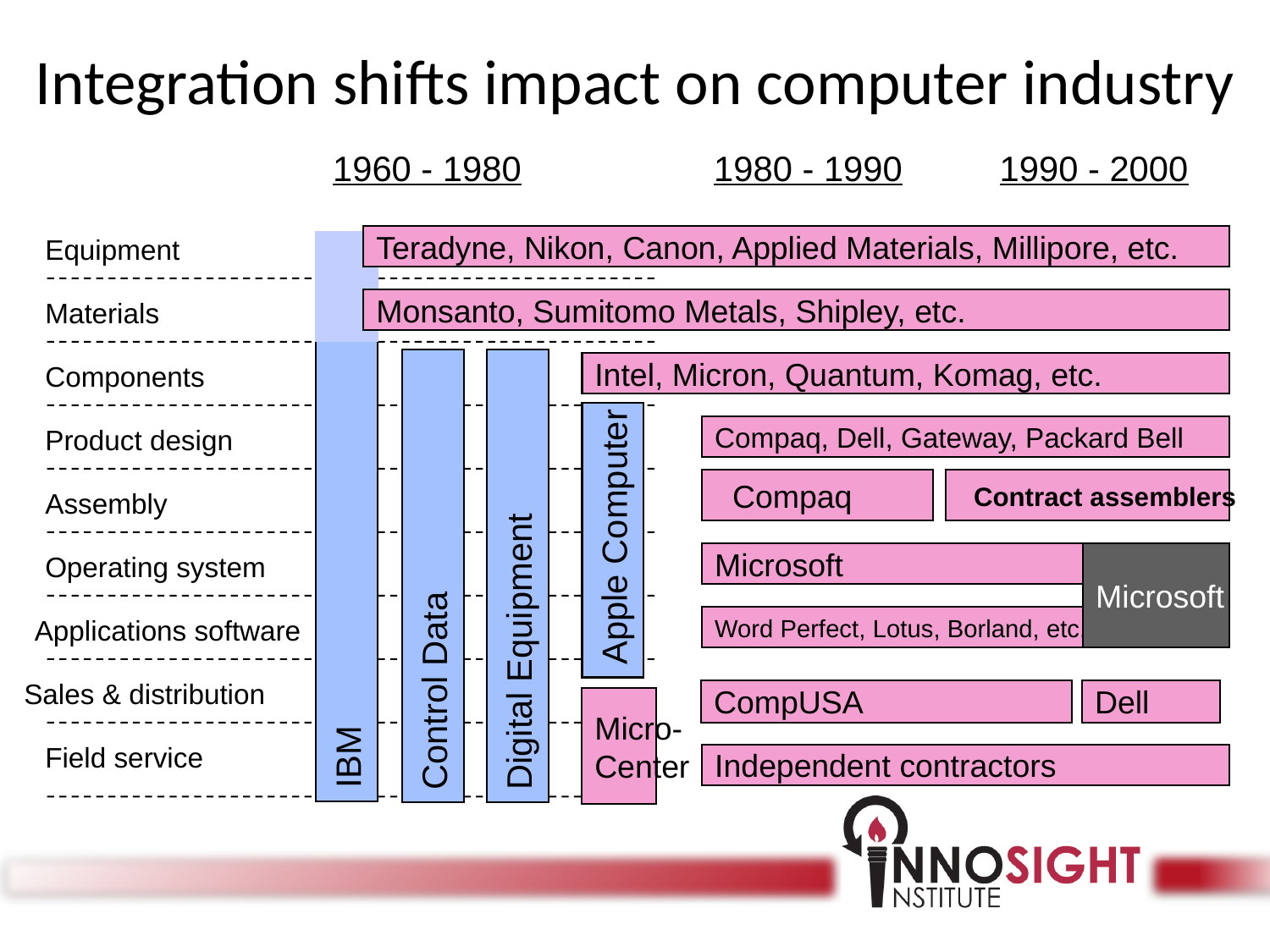

# Integration shifts impact on computer industry
1960 - 1980
1980 - 1990
1990 - 2000
Equipment
Teradyne, Nikon, Canon, Applied Materials, Millipore, etc.

Materials
Monsanto, Sumitomo Metals, Shipley, etc.

Components
Intel, Micron, Quantum, Komag, etc.

Product design
Compaq, Dell, Gateway, Packard Bell

  Compaq
  Contract assemblers
Assembly
Apple Computer

IBM
Operating system
Microsoft
Microsoft
Control Data
Digital Equipment

Applications software
Word Perfect, Lotus, Borland, etc.

Sales & distribution
CompUSA
Dell
Micro-
Center

Field service
Independent contractors